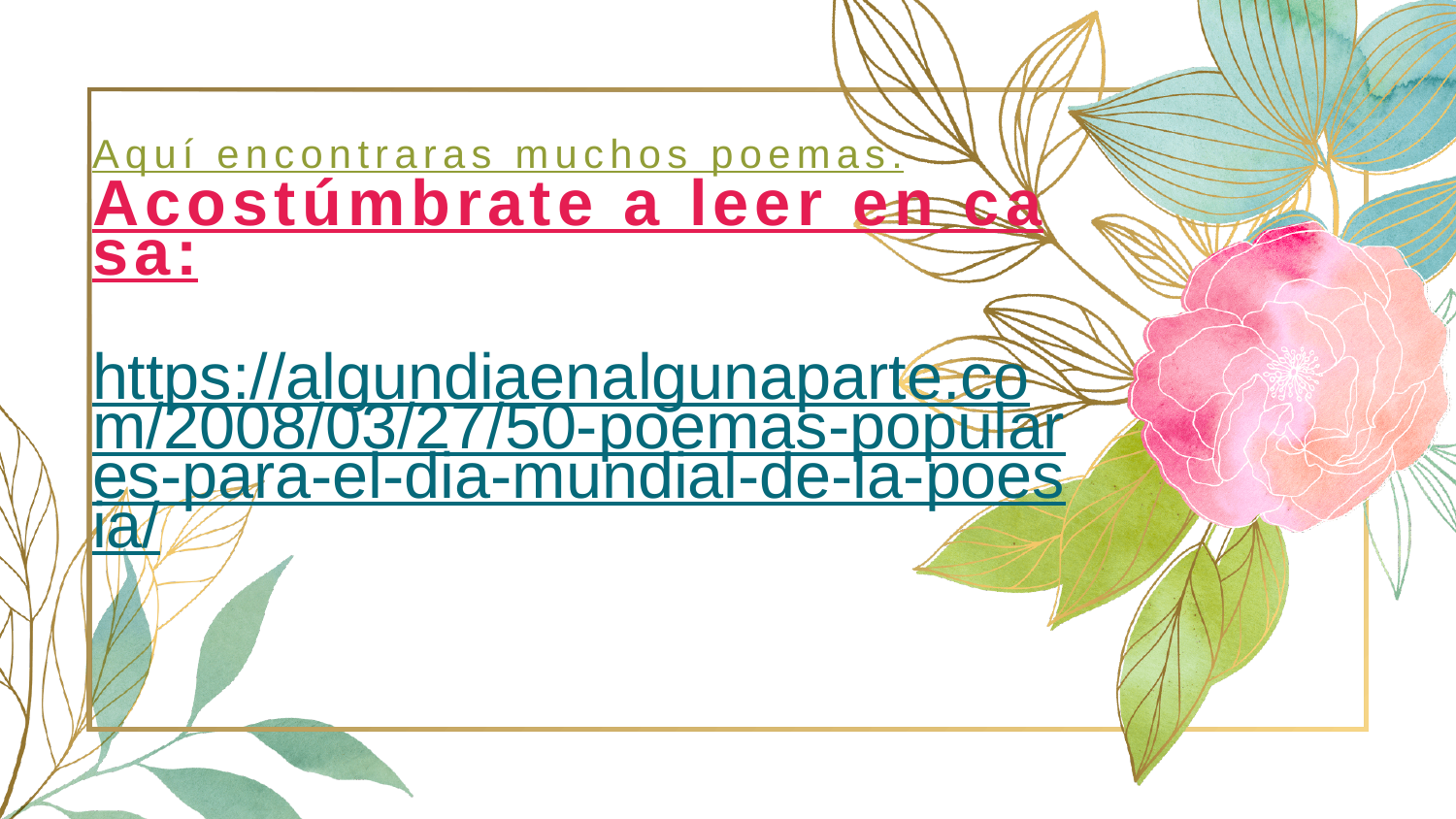

Aquí encontraras muchos poemas.
Acostúmbrate a leer en casa:

https://algundiaenalgunaparte.com/2008/03/27/50-poemas-populares-para-el-dia-mundial-de-la-poesia/